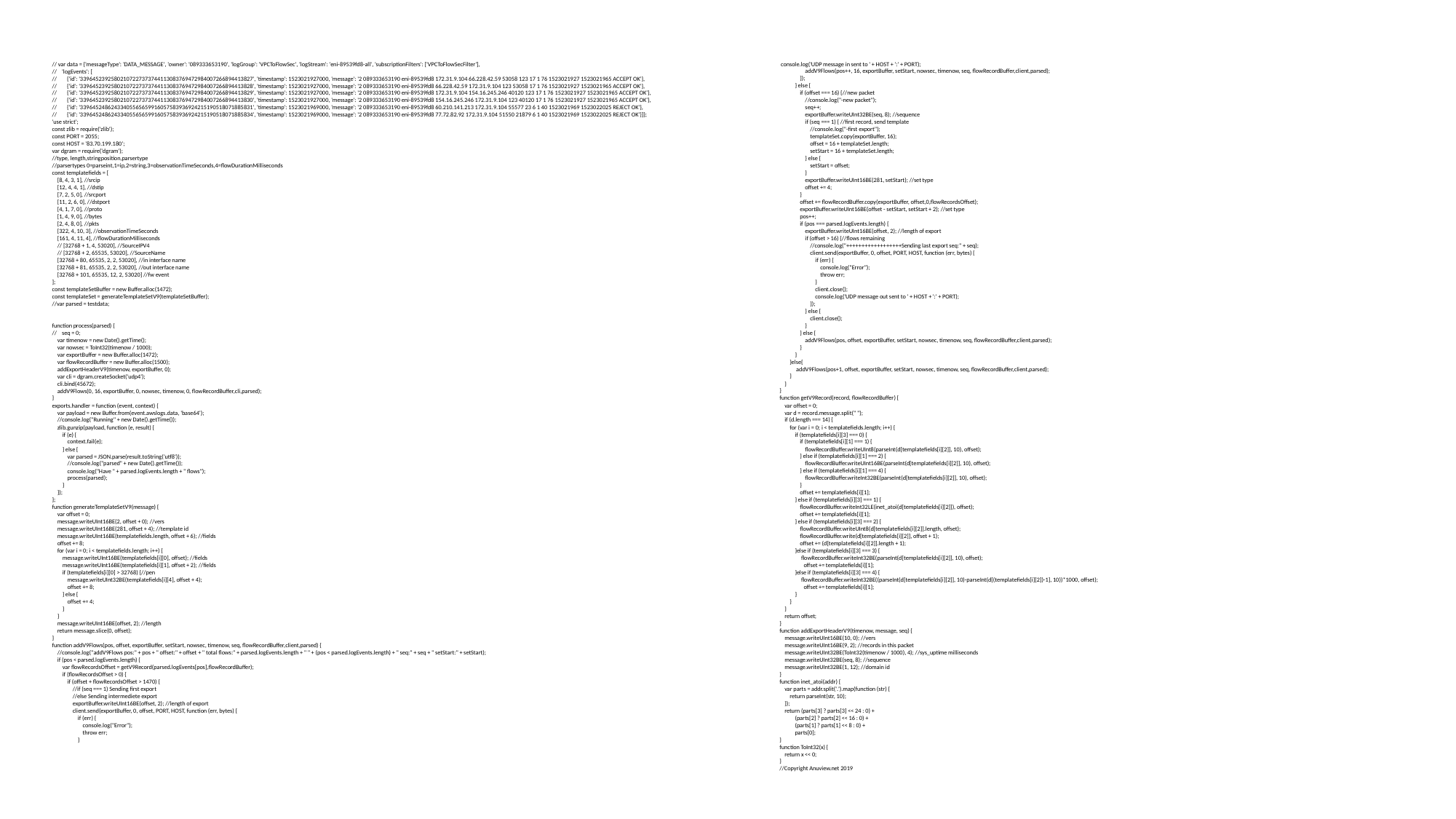

// var data = {'messageType': 'DATA_MESSAGE', 'owner': '089333653190', 'logGroup': 'VPCToFlowSec', 'logStream': 'eni-89539fd8-all', 'subscriptionFilters': ['VPCToFlowSecFilter'],
//    'logEvents': [
//        {'id': '33964523925802107227373744113083769472984007266894413827', 'timestamp': 1523021927000, 'message': '2 089333653190 eni-89539fd8 172.31.9.104 66.228.42.59 53058 123 17 1 76 1523021927 1523021965 ACCEPT OK'},
//        {'id': '33964523925802107227373744113083769472984007266894413828', 'timestamp': 1523021927000, 'message': '2 089333653190 eni-89539fd8 66.228.42.59 172.31.9.104 123 53058 17 1 76 1523021927 1523021965 ACCEPT OK'},
//        {'id': '33964523925802107227373744113083769472984007266894413829', 'timestamp': 1523021927000, 'message': '2 089333653190 eni-89539fd8 172.31.9.104 154.16.245.246 40120 123 17 1 76 1523021927 1523021965 ACCEPT OK'},
//        {'id': '33964523925802107227373744113083769472984007266894413830', 'timestamp': 1523021927000, 'message': '2 089333653190 eni-89539fd8 154.16.245.246 172.31.9.104 123 40120 17 1 76 1523021927 1523021965 ACCEPT OK'},
//        {'id': '33964524862433405565659916057583936924215190518071885831', 'timestamp': 1523021969000, 'message': '2 089333653190 eni-89539fd8 60.210.141.213 172.31.9.104 55577 23 6 1 40 1523021969 1523022025 REJECT OK'},
//        {'id': '33964524862433405565659916057583936924215190518071885834', 'timestamp': 1523021969000, 'message': '2 089333653190 eni-89539fd8 77.72.82.92 172.31.9.104 51550 21879 6 1 40 1523021969 1523022025 REJECT OK'}]};
'use strict';
const zlib = require('zlib');
const PORT = 2055;
const HOST = '83.70.199.180';
var dgram = require('dgram');
//type, length,stringposition,parsertype
//parsertypes 0=parseint,1=ip,2=string,3=observationTimeSeconds,4=flowDurationMilliseconds
const templatefields = [
    [8, 4, 3, 1], //srcip
    [12, 4, 4, 1], //dstip
    [7, 2, 5, 0], //srcport
    [11, 2, 6, 0], //dstport
    [4, 1, 7, 0], //proto
    [1, 4, 9, 0], //bytes
    [2, 4, 8, 0], //pkts
    [322, 4, 10, 3], //observationTimeSeconds
    [161, 4, 11, 4], //flowDurationMilliseconds
    // [32768 + 1, 4, 53020], //SourceIPV4
    // [32768 + 2, 65535, 53020], //SourceName
    [32768 + 80, 65535, 2, 2, 53020], //in interface name
    [32768 + 81, 65535, 2, 2, 53020], //out interface name
    [32768 + 101, 65535, 12, 2, 53020] //fw event
];
const templateSetBuffer = new Buffer.alloc(1472);
const templateSet = generateTemplateSetV9(templateSetBuffer);
//var parsed = testdata;

function process(parsed) {
//    seq = 0;
    var timenow = new Date().getTime();
    var nowsec = ToInt32(timenow / 1000);
    var exportBuffer = new Buffer.alloc(1472);
    var flowRecordBuffer = new Buffer.alloc(1500);
    addExportHeaderV9(timenow, exportBuffer, 0);
    var cli = dgram.createSocket('udp4');
    cli.bind(45672);
    addV9Flows(0, 16, exportBuffer, 0, nowsec, timenow, 0, flowRecordBuffer,cli,parsed);
}
exports.handler = function (event, context) {
    var payload = new Buffer.from(event.awslogs.data, 'base64');
    //console.log("Running" + new Date().getTime());
    zlib.gunzip(payload, function (e, result) {
        if (e) {
            context.fail(e);
        } else {
            var parsed = JSON.parse(result.toString('utf8'));
            //console.log("parsed" + new Date().getTime());
            console.log("Have " + parsed.logEvents.length + " flows");
            process(parsed);
        }
    });
};
function generateTemplateSetV9(message) {
    var offset = 0;
    message.writeUInt16BE(2, offset + 0); //vers
    message.writeUInt16BE(281, offset + 4); //template id
    message.writeUInt16BE(templatefields.length, offset + 6); //fields
    offset += 8;
    for (var i = 0; i < templatefields.length; i++) {
        message.writeUInt16BE(templatefields[i][0], offset); //fields
        message.writeUInt16BE(templatefields[i][1], offset + 2); //fields
        if (templatefields[i][0] > 32768) {//pen
            message.writeUInt32BE(templatefields[i][4], offset + 4);
            offset += 8;
        } else {
            offset += 4;
        }
    }
    message.writeUInt16BE(offset, 2); //length
    return message.slice(0, offset);
}
function addV9Flows(pos, offset, exportBuffer, setStart, nowsec, timenow, seq, flowRecordBuffer,client,parsed) {
    //console.log("addV9Flows pos:" + pos + " offset:" + offset + " total flows:" + parsed.logEvents.length + " " + (pos < parsed.logEvents.length) + " seq:" + seq + " setStart:" + setStart);
    if (pos < parsed.logEvents.length) {
        var flowRecordsOffset = getV9Record(parsed.logEvents[pos],flowRecordBuffer);
        if (flowRecordsOffset > 0) {
            if (offset + flowRecordsOffset > 1470) {
                //if (seq === 1) Sending first export
                //else Sending intermediete export
                exportBuffer.writeUInt16BE(offset, 2); //length of export
                client.send(exportBuffer, 0, offset, PORT, HOST, function (err, bytes) {
                    if (err) {
                        console.log("Error");
                        throw err;
                    }

 console.log('UDP message in sent to ' + HOST + ':' + PORT);
                    addV9Flows(pos++, 16, exportBuffer, setStart, nowsec, timenow, seq, flowRecordBuffer,client,parsed);
                });
            } else {
                if (offset === 16) {//new packet
                    //console.log("-new packet");
                    seq++;
                    exportBuffer.writeUInt32BE(seq, 8); //sequence
                    if (seq === 1) { //first record, send template
                        //console.log("-first export");
                        templateSet.copy(exportBuffer, 16);
                        offset = 16 + templateSet.length;
                        setStart = 16 + templateSet.length;
                    } else {
                        setStart = offset;
                    }
                    exportBuffer.writeUInt16BE(281, setStart); //set type
                    offset += 4;
                }
                offset += flowRecordBuffer.copy(exportBuffer, offset,0,flowRecordsOffset);
                exportBuffer.writeUInt16BE(offset - setStart, setStart + 2); //set type
                pos++;
                if (pos === parsed.logEvents.length) {
                    exportBuffer.writeUInt16BE(offset, 2); //length of export
                    if (offset > 16) {//flows remaining
                        //console.log("++++++++++++++++++Sending last export seq:" + seq);
                        client.send(exportBuffer, 0, offset, PORT, HOST, function (err, bytes) {
                            if (err) {
                                console.log("Error");
                                throw err;
                            }
                            client.close();
                            console.log('UDP message out sent to ' + HOST + ':' + PORT);
                        });
                    } else {
                        client.close();
                    }
                } else {
                    addV9Flows(pos, offset, exportBuffer, setStart, nowsec, timenow, seq, flowRecordBuffer,client,parsed);
                }
            }
        }else{
             addV9Flows(pos+1, offset, exportBuffer, setStart, nowsec, timenow, seq, flowRecordBuffer,client,parsed);
        }
    }
}
function getV9Record(record, flowRecordBuffer) {
    var offset = 0;
    var d = record.message.split(" ");
    if (d.length === 14) {
        for (var i = 0; i < templatefields.length; i++) {
            if (templatefields[i][3] === 0) {
                if (templatefields[i][1] === 1) {
                    flowRecordBuffer.writeUInt8(parseInt(d[templatefields[i][2]], 10), offset);
                } else if (templatefields[i][1] === 2) {
                    flowRecordBuffer.writeUInt16BE(parseInt(d[templatefields[i][2]], 10), offset);
                } else if (templatefields[i][1] === 4) {
                    flowRecordBuffer.writeInt32BE(parseInt(d[templatefields[i][2]], 10), offset);
                }
                offset += templatefields[i][1];
            } else if (templatefields[i][3] === 1) {
                flowRecordBuffer.writeInt32LE(inet_atoi(d[templatefields[i][2]]), offset);
                offset += templatefields[i][1];
            } else if (templatefields[i][3] === 2) {
                flowRecordBuffer.writeUInt8(d[templatefields[i][2]].length, offset);
                flowRecordBuffer.write(d[templatefields[i][2]], offset + 1);
                offset += (d[templatefields[i][2]].length + 1);
            }else if (templatefields[i][3] === 3) {
                 flowRecordBuffer.writeInt32BE(parseInt(d[templatefields[i][2]], 10), offset);
                   offset += templatefields[i][1];
            }else if (templatefields[i][3] === 4) {
                 flowRecordBuffer.writeInt32BE((parseInt(d[templatefields[i][2]], 10)-parseInt(d[(templatefields[i][2])-1], 10))*1000, offset);
                   offset += templatefields[i][1];
            }
        }
    }
    return offset;
}
function addExportHeaderV9(timenow, message, seq) {
    message.writeUInt16BE(10, 0); //vers
    message.writeUInt16BE(9, 2); //records in this packet
    message.writeUInt32BE(ToInt32(timenow / 1000), 4); //sys_uptime milliseconds
    message.writeUInt32BE(seq, 8); //sequence
    message.writeUInt32BE(1, 12); //domain id
}
function inet_atoi(addr) {
    var parts = addr.split('.').map(function (str) {
        return parseInt(str, 10);
    });
    return (parts[3] ? parts[3] << 24 : 0) +
            (parts[2] ? parts[2] << 16 : 0) +
            (parts[1] ? parts[1] << 8 : 0) +
            parts[0];
}
function ToInt32(x) {
    return x << 0;
}
//Copyright Anuview.net 2019